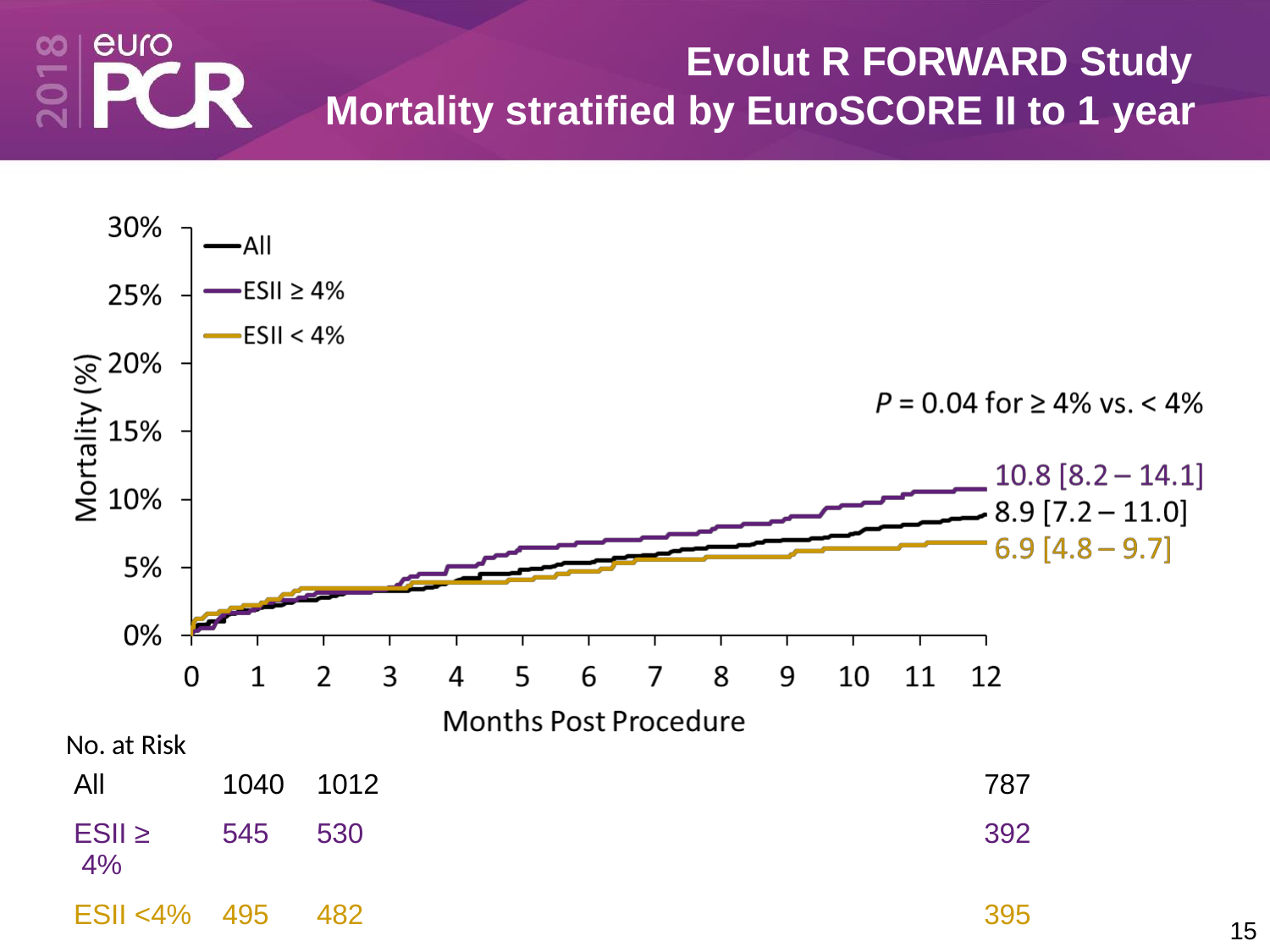

# Evolut R FORWARD Study
Mortality stratified by EuroSCORE II to 1 year

No. at Risk
| All | 1040 | 1012 | 787 |
| --- | --- | --- | --- |
| ESII ≥ 4% | 545 | 530 | 392 |
| ESII <4% | 495 | 482 | 395 |
15